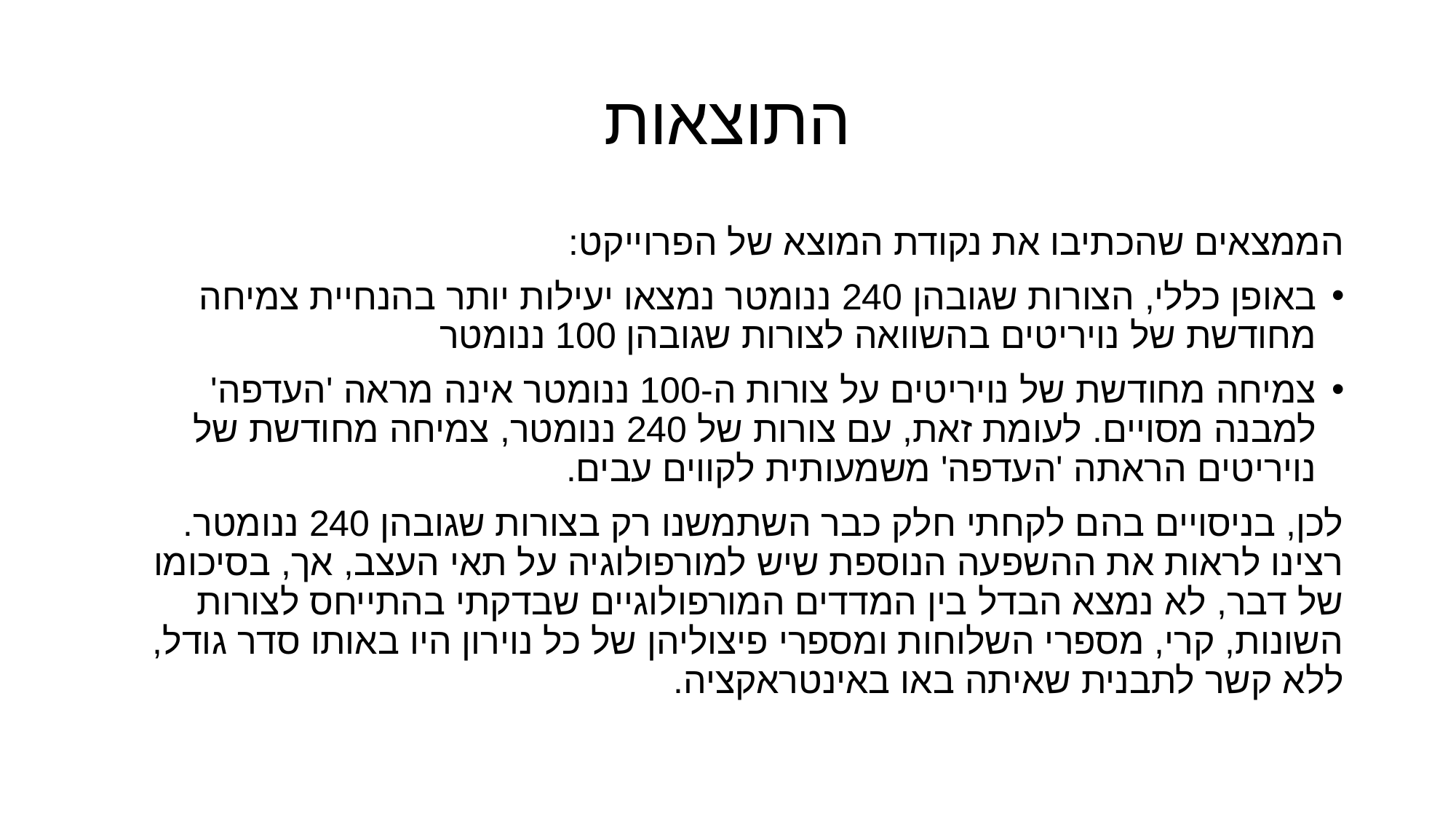

# התוצאות
הממצאים שהכתיבו את נקודת המוצא של הפרוייקט:
באופן כללי, הצורות שגובהן 240 ננומטר נמצאו יעילות יותר בהנחיית צמיחה מחודשת של נויריטים בהשוואה לצורות שגובהן 100 ננומטר
צמיחה מחודשת של נויריטים על צורות ה-100 ננומטר אינה מראה 'העדפה' למבנה מסויים. לעומת זאת, עם צורות של 240 ננומטר, צמיחה מחודשת של נויריטים הראתה 'העדפה' משמעותית לקווים עבים.
לכן, בניסויים בהם לקחתי חלק כבר השתמשנו רק בצורות שגובהן 240 ננומטר. רצינו לראות את ההשפעה הנוספת שיש למורפולוגיה על תאי העצב, אך, בסיכומו של דבר, לא נמצא הבדל בין המדדים המורפולוגיים שבדקתי בהתייחס לצורות השונות, קרי, מספרי השלוחות ומספרי פיצוליהן של כל נוירון היו באותו סדר גודל, ללא קשר לתבנית שאיתה באו באינטראקציה.